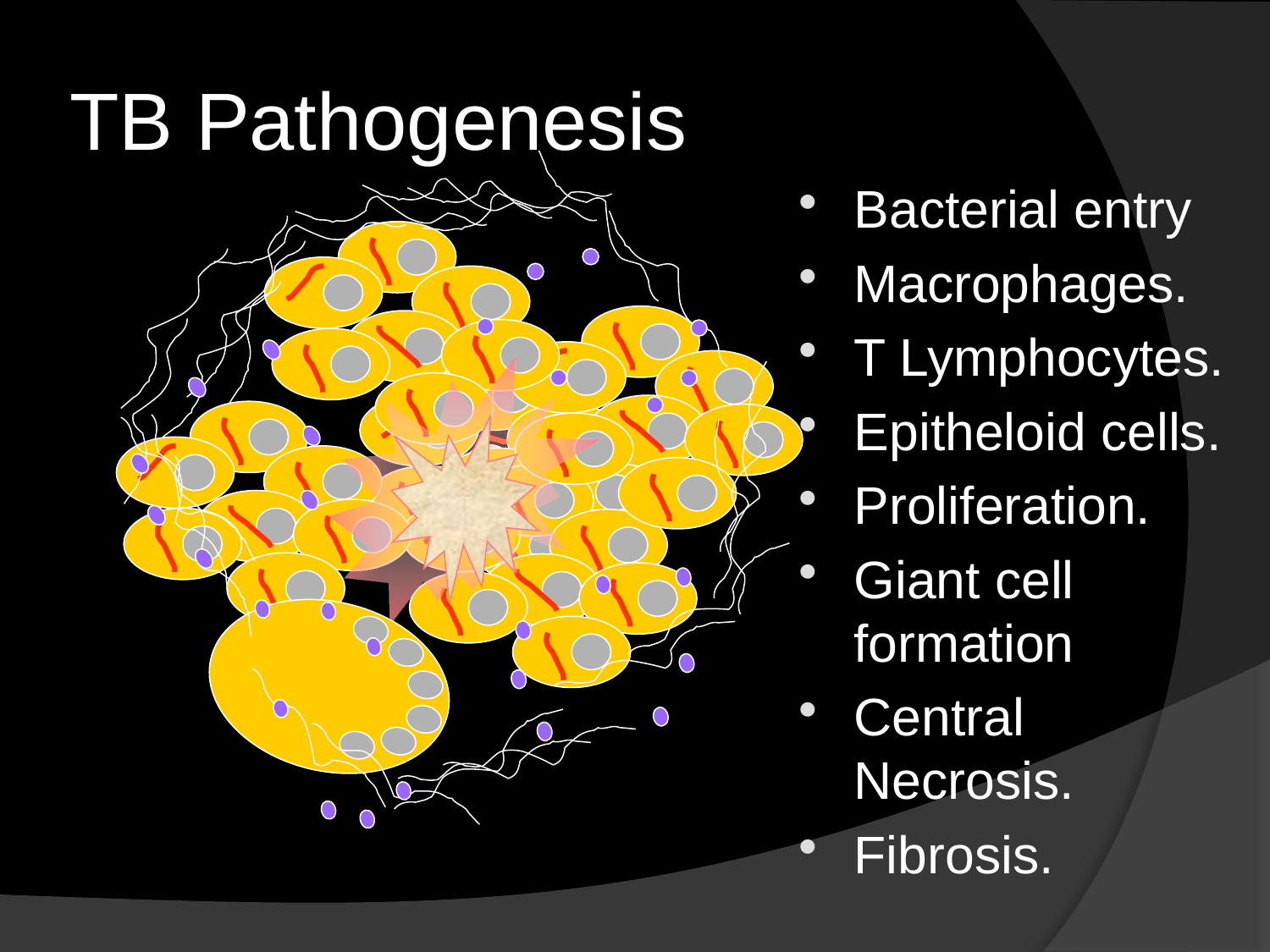

# TB Pathogenesis

Bacterial entry
Macrophages.
T Lymphocytes.
Epitheloid cells.
Proliferation.
Giant cell formation
Central Necrosis.
Fibrosis.